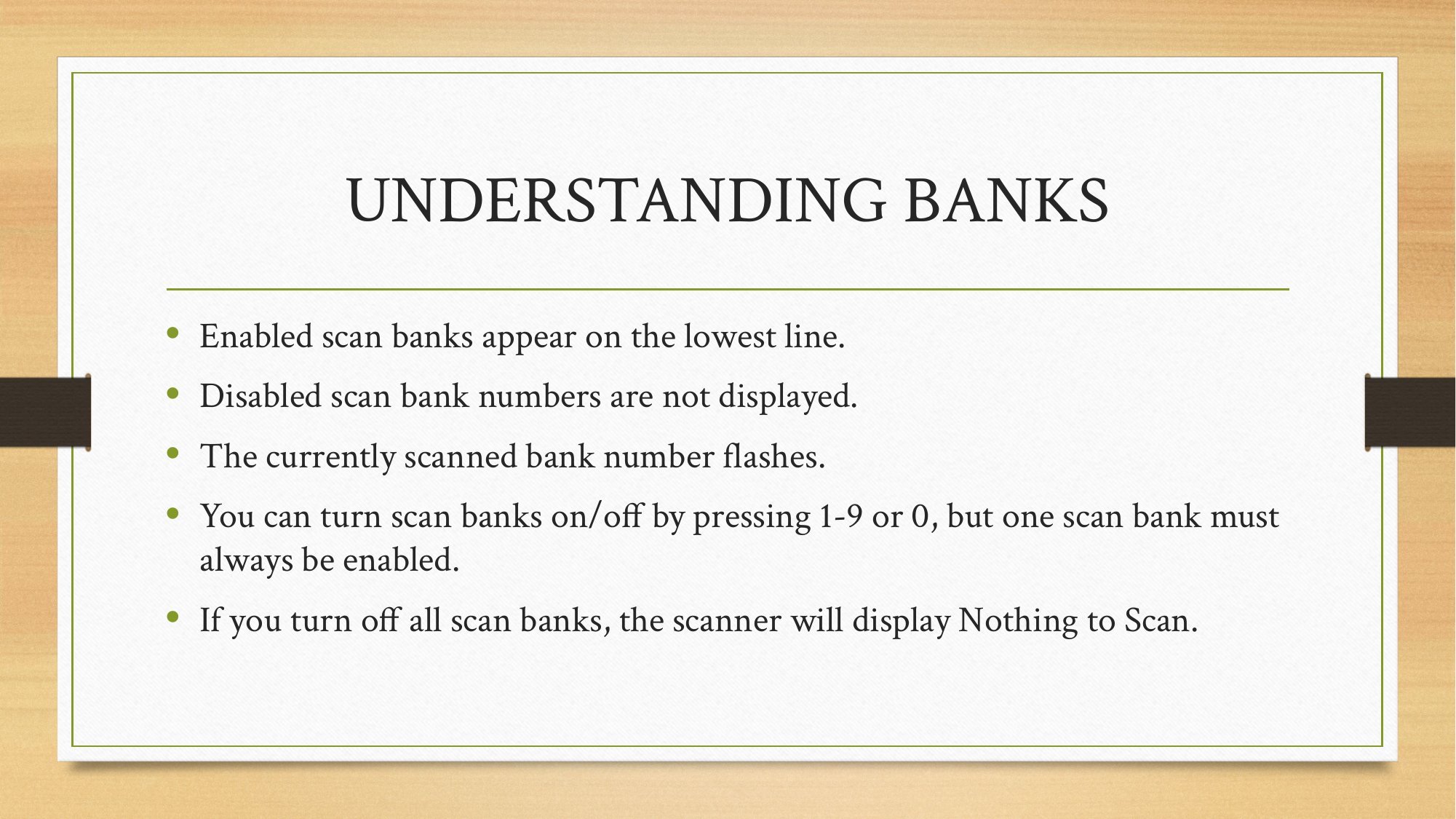

# UNDERSTANDING BANKS
Enabled scan banks appear on the lowest line.
Disabled scan bank numbers are not displayed.
The currently scanned bank number flashes.
You can turn scan banks on/off by pressing 1-9 or 0, but one scan bank must always be enabled.
If you turn off all scan banks, the scanner will display Nothing to Scan.